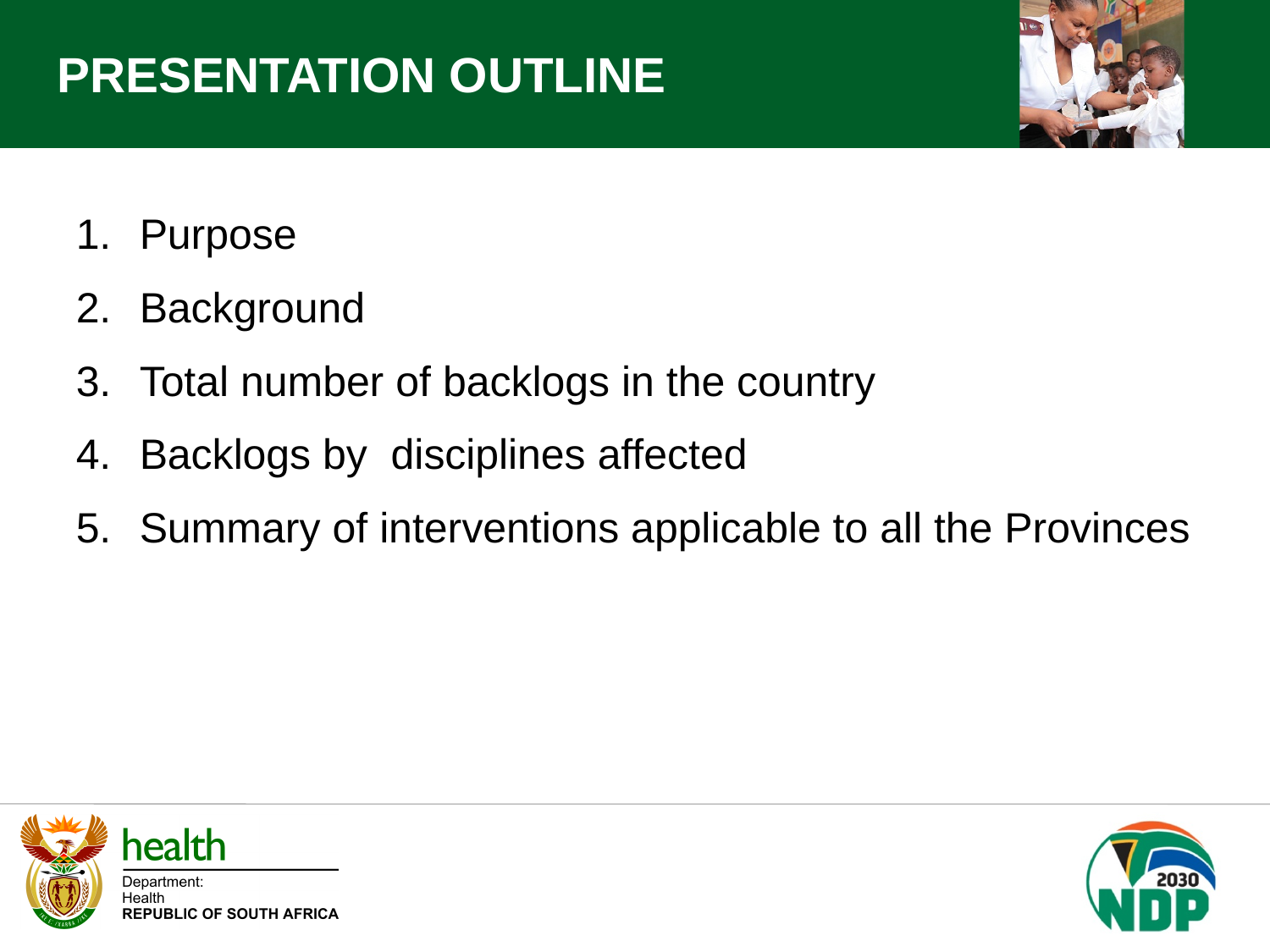

# PRESENTATION OUTLINE
Purpose
Background
Total number of backlogs in the country
Backlogs by  disciplines affected
Summary of interventions applicable to all the Provinces